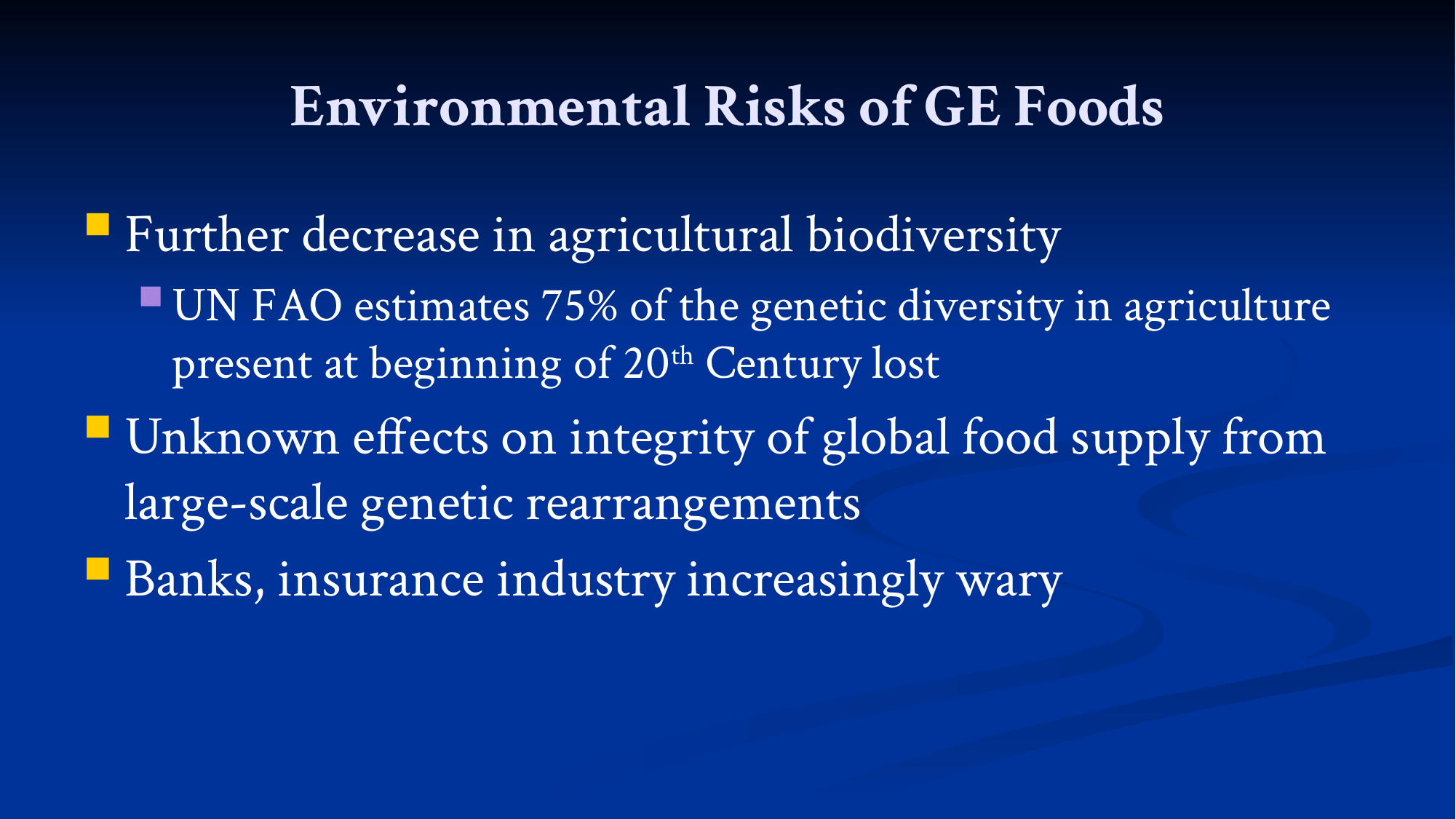

# Environmental Risks of GE Foods
Further decrease in agricultural biodiversity
UN FAO estimates 75% of the genetic diversity in agriculture present at beginning of 20th Century lost
Unknown effects on integrity of global food supply from large-scale genetic rearrangements
Banks, insurance industry increasingly wary